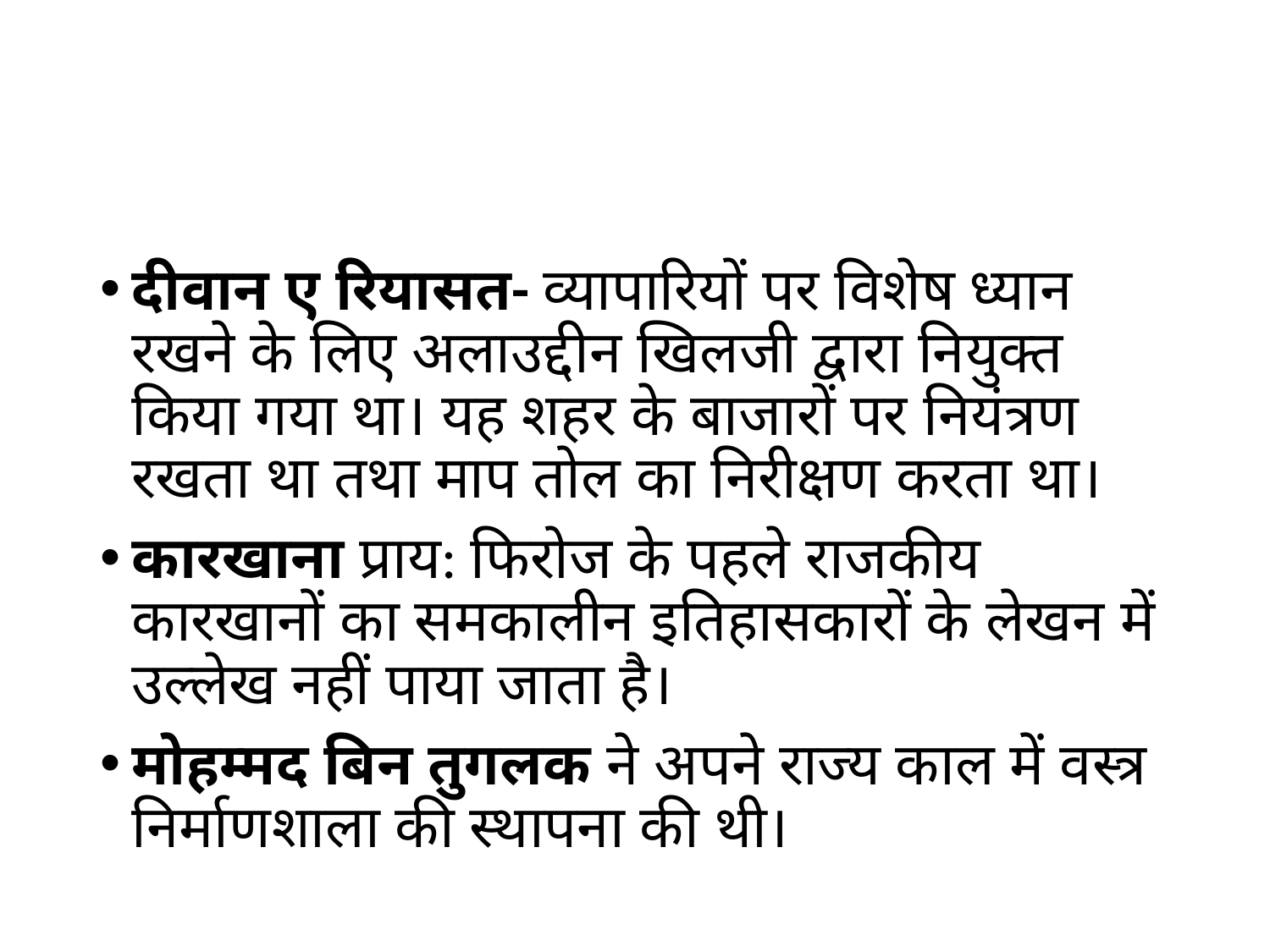

#
दीवान ए रियासत- व्यापारियों पर विशेष ध्यान रखने के लिए अलाउद्दीन खिलजी द्वारा नियुक्त किया गया था। यह शहर के बाजारों पर नियंत्रण रखता था तथा माप तोल का निरीक्षण करता था।
कारखाना प्राय: फिरोज के पहले राजकीय कारखानों का समकालीन इतिहासकारों के लेखन में उल्लेख नहीं पाया जाता है।
मोहम्मद बिन तुगलक ने अपने राज्य काल में वस्त्र निर्माणशाला की स्थापना की थी।